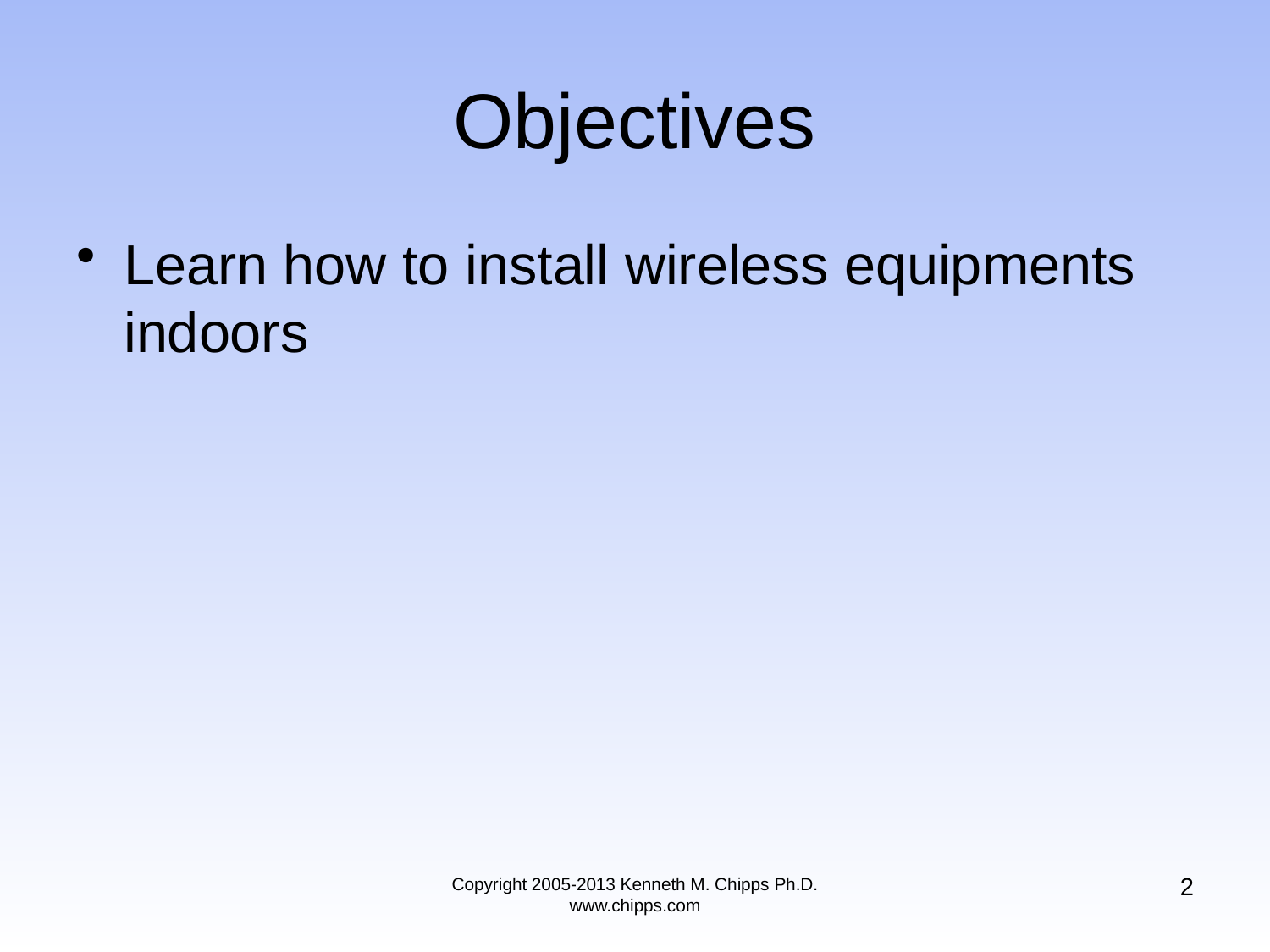

# Objectives
Learn how to install wireless equipments indoors
2
Copyright 2005-2013 Kenneth M. Chipps Ph.D. www.chipps.com